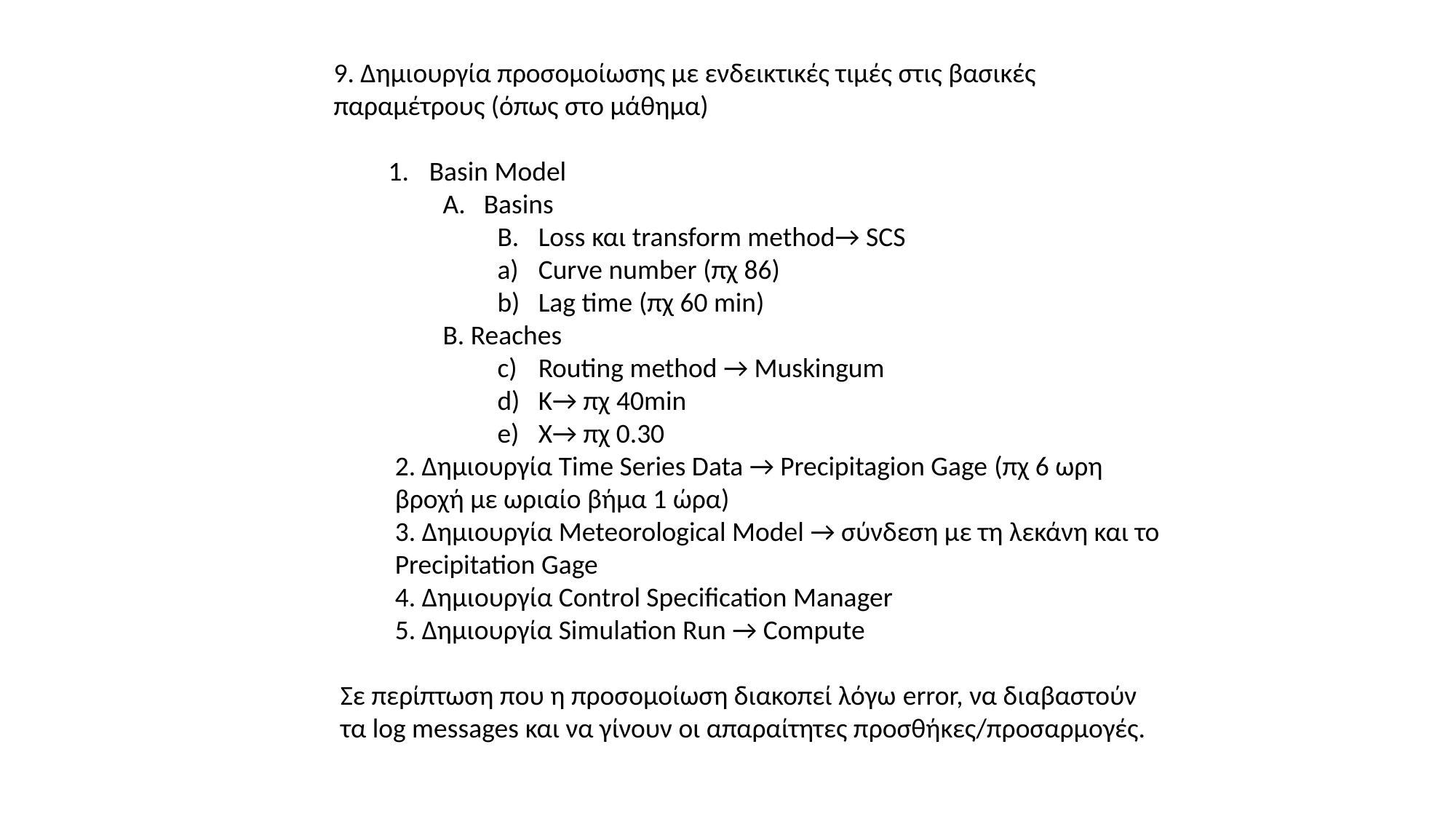

9. Δημιουργία προσομοίωσης με ενδεικτικές τιμές στις βασικές παραμέτρους (όπως στο μάθημα)

Basin Model
Basins
Loss και transform method→ SCS
Curve number (πχ 86)
Lag time (πχ 60 min)
B. Reaches
Routing method → Muskingum
K→ πχ 40min
Χ→ πχ 0.30
2. Δημιουργία Time Series Data → Precipitagion Gage (πχ 6 ωρη βροχή με ωριαίο βήμα 1 ώρα)
3. Δημιουργία Meteorological Model → σύνδεση με τη λεκάνη και το Precipitation Gage
4. Δημιουργία Control Specification Manager
5. Δημιουργία Simulation Run → Compute

Σε περίπτωση που η προσομοίωση διακοπεί λόγω error, να διαβαστούν τα log messages και να γίνουν οι απαραίτητες προσθήκες/προσαρμογές.